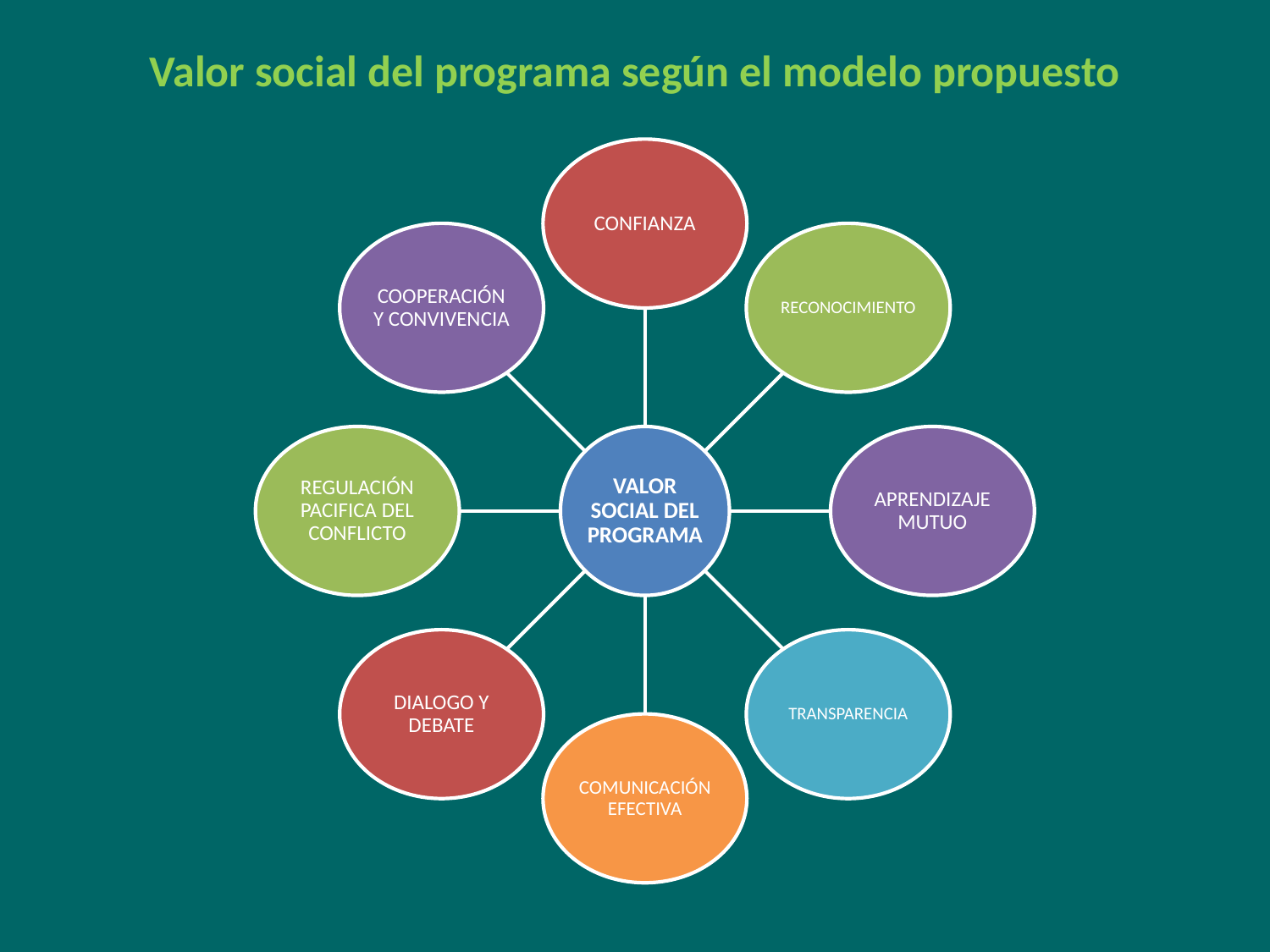

Valor social del programa según el modelo propuesto
VALOR SOCIAL DEL PROGRAMA

CONFIANZA

RECONOCIMIENTO

APRENDIZAJE MUTUO

TRANSPARENCIA

COMUNICACIÓN EFECTIVA

DIALOGO Y DEBATE

REGULACIÓN PACIFICA DEL CONFLICTO

COOPERACIÓN Y CONVIVENCIA